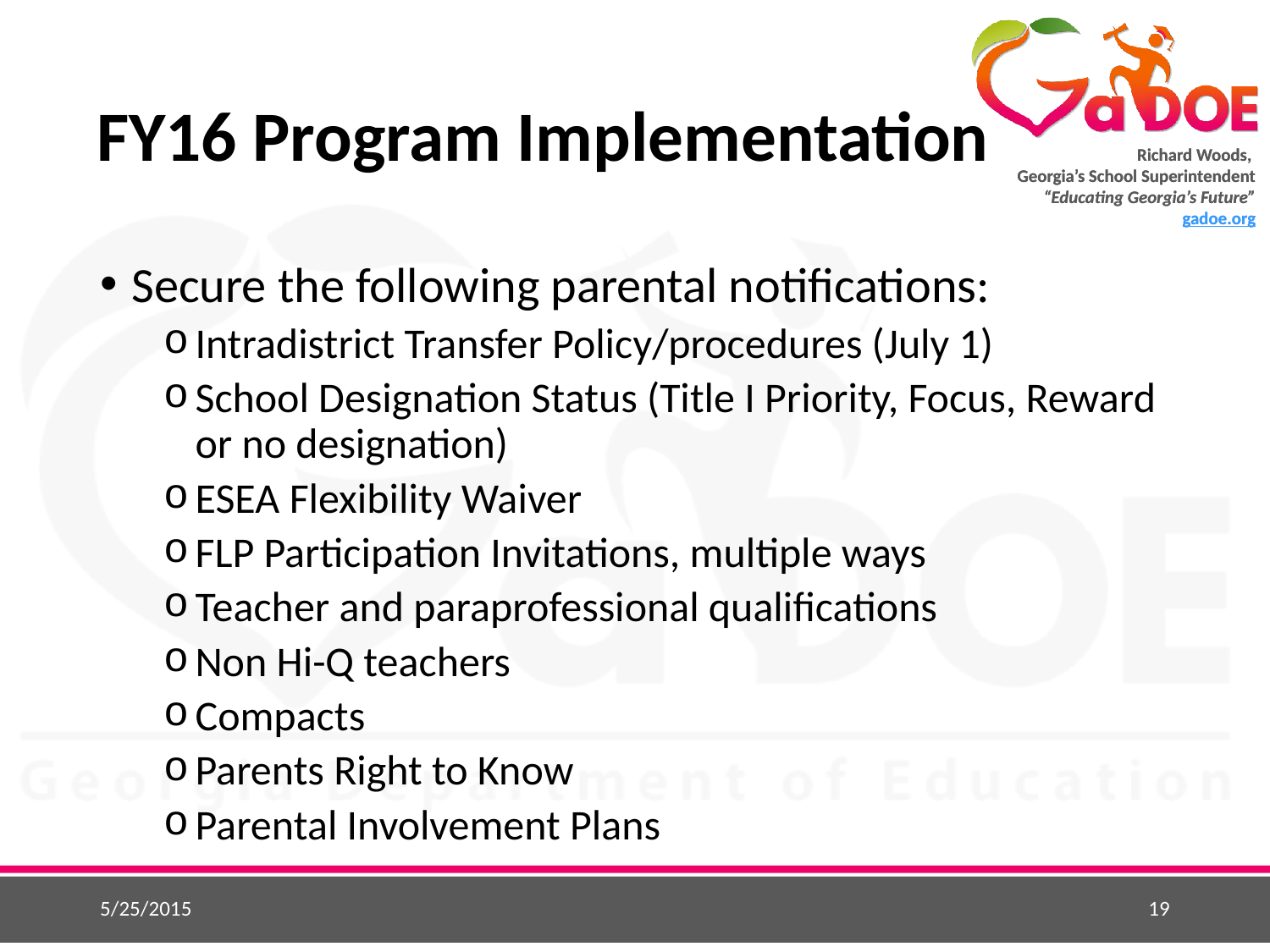

# FY16 Program Implementation
Secure the following parental notifications:
Intradistrict Transfer Policy/procedures (July 1)
School Designation Status (Title I Priority, Focus, Reward or no designation)
ESEA Flexibility Waiver
FLP Participation Invitations, multiple ways
Teacher and paraprofessional qualifications
Non Hi-Q teachers
Compacts
Parents Right to Know
Parental Involvement Plans

5/25/2015
19